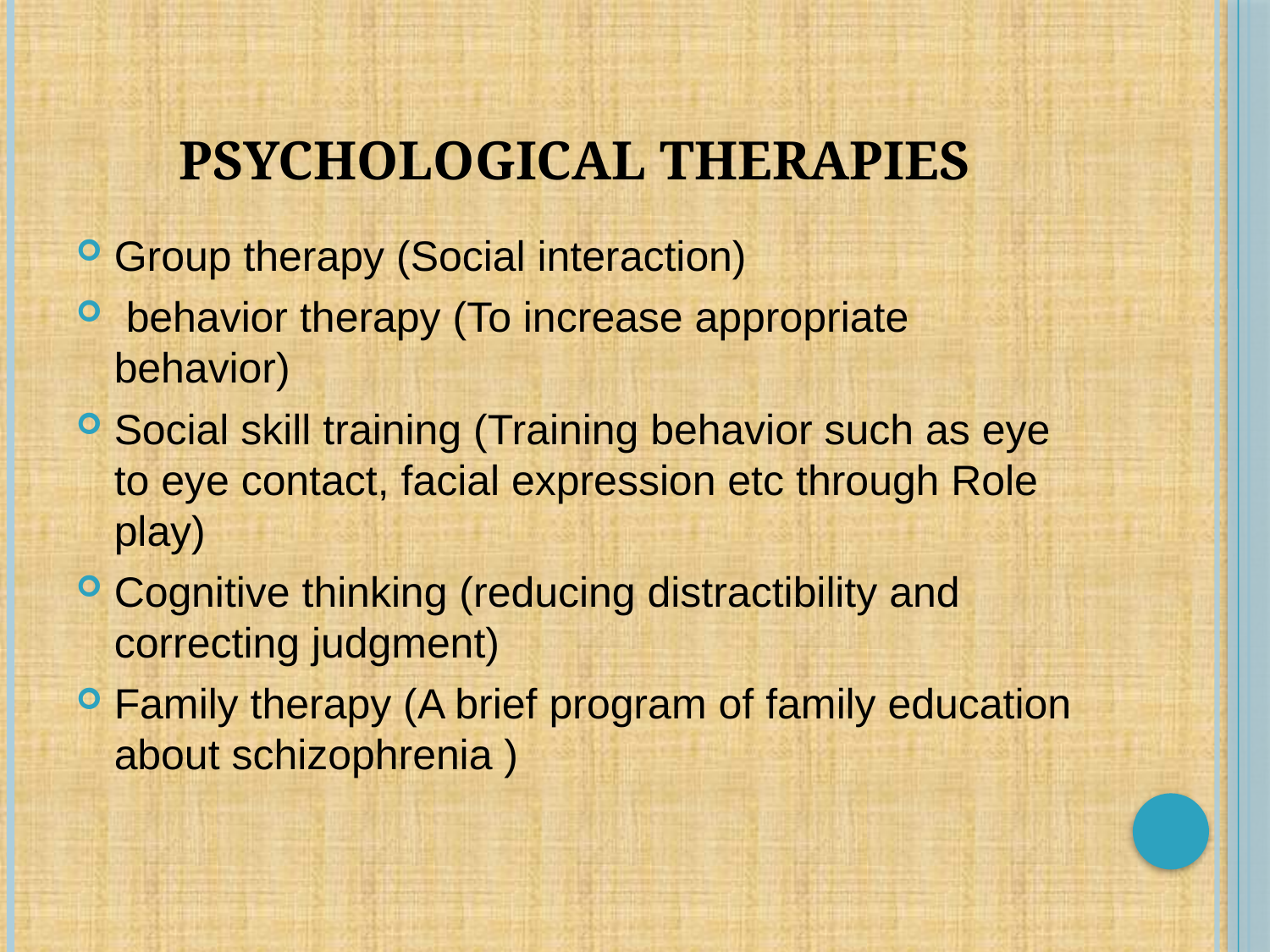

# Psychological therapies
Group therapy (Social interaction)
 behavior therapy (To increase appropriate behavior)
Social skill training (Training behavior such as eye to eye contact, facial expression etc through Role play)
Cognitive thinking (reducing distractibility and correcting judgment)
Family therapy (A brief program of family education about schizophrenia )